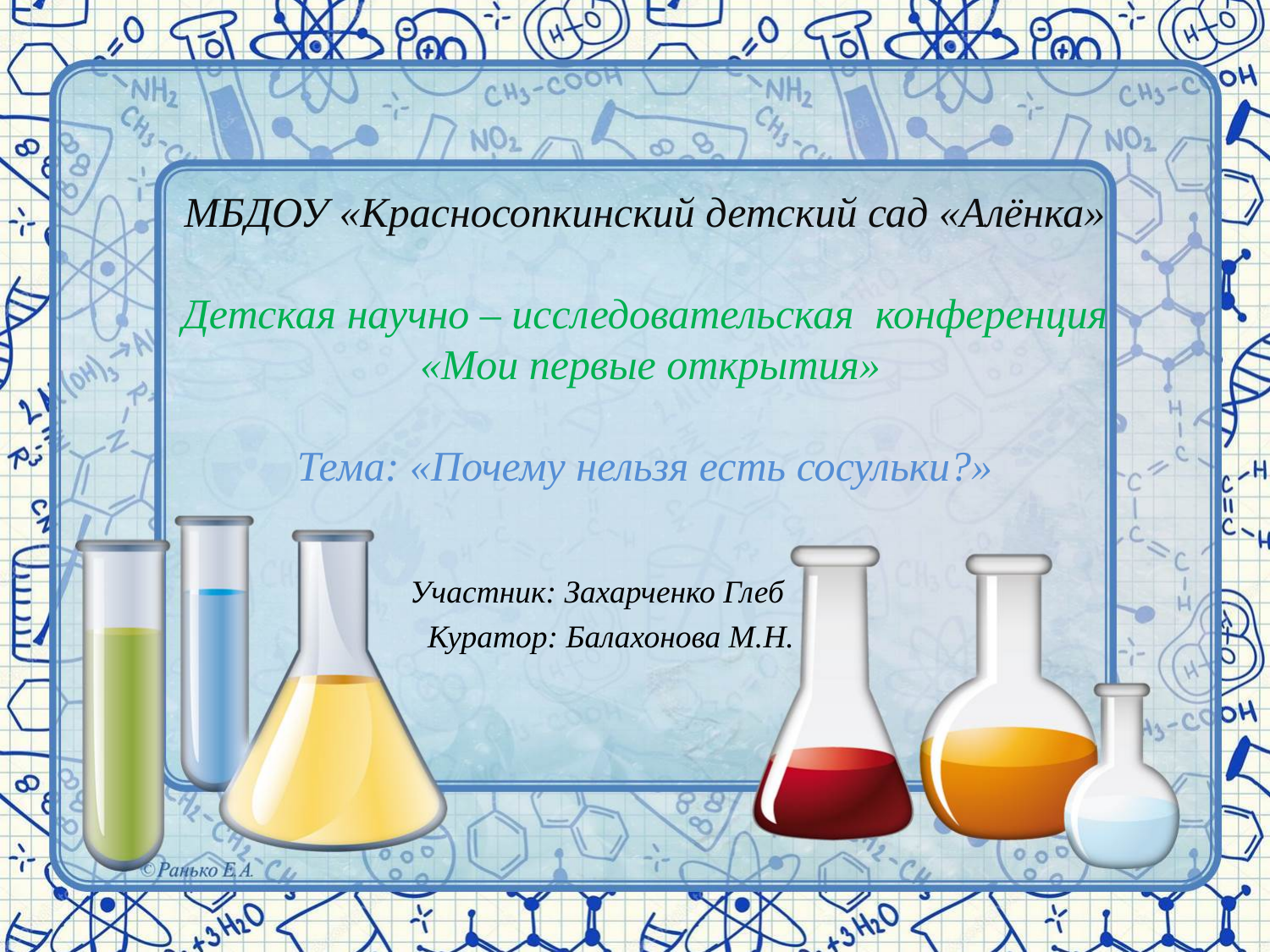

МБДОУ «Красносопкинский детский сад «Алёнка»

Детская научно – исследовательская  конференция
 «Мои первые открытия»

Тема: «Почему нельзя есть сосульки?»

Участник: Захарченко Глеб
Куратор: Балахонова М.Н.